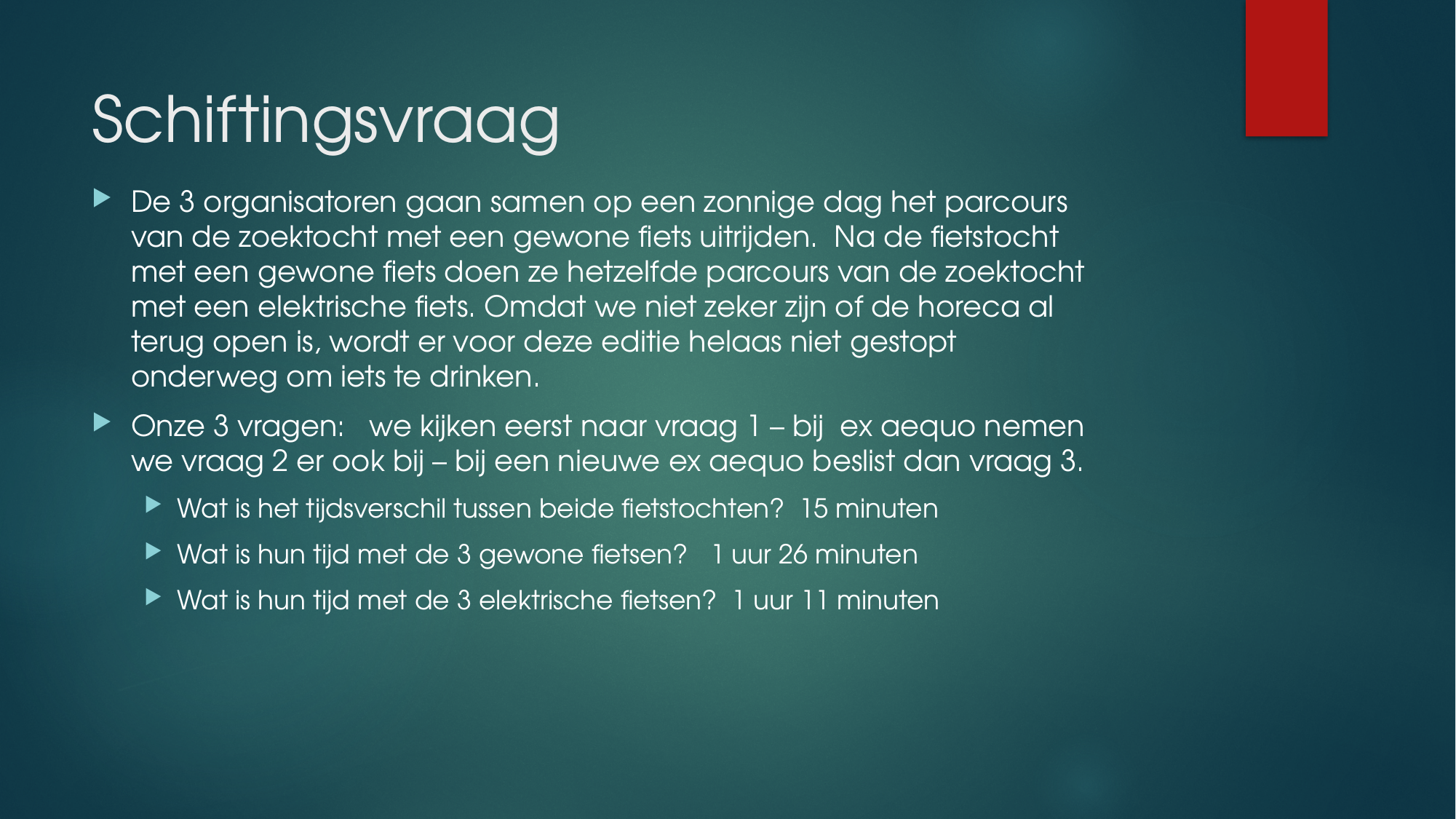

# Schiftingsvraag
De 3 organisatoren gaan samen op een zonnige dag het parcours van de zoektocht met een gewone fiets uitrijden.  Na de fietstocht met een gewone fiets doen ze hetzelfde parcours van de zoektocht met een elektrische fiets. Omdat we niet zeker zijn of de horeca al terug open is, wordt er voor deze editie helaas niet gestopt onderweg om iets te drinken.
Onze 3 vragen:   we kijken eerst naar vraag 1 – bij  ex aequo nemen we vraag 2 er ook bij – bij een nieuwe ex aequo beslist dan vraag 3.
Wat is het tijdsverschil tussen beide fietstochten?  15 minuten
Wat is hun tijd met de 3 gewone fietsen?   1 uur 26 minuten
Wat is hun tijd met de 3 elektrische fietsen?  1 uur 11 minuten